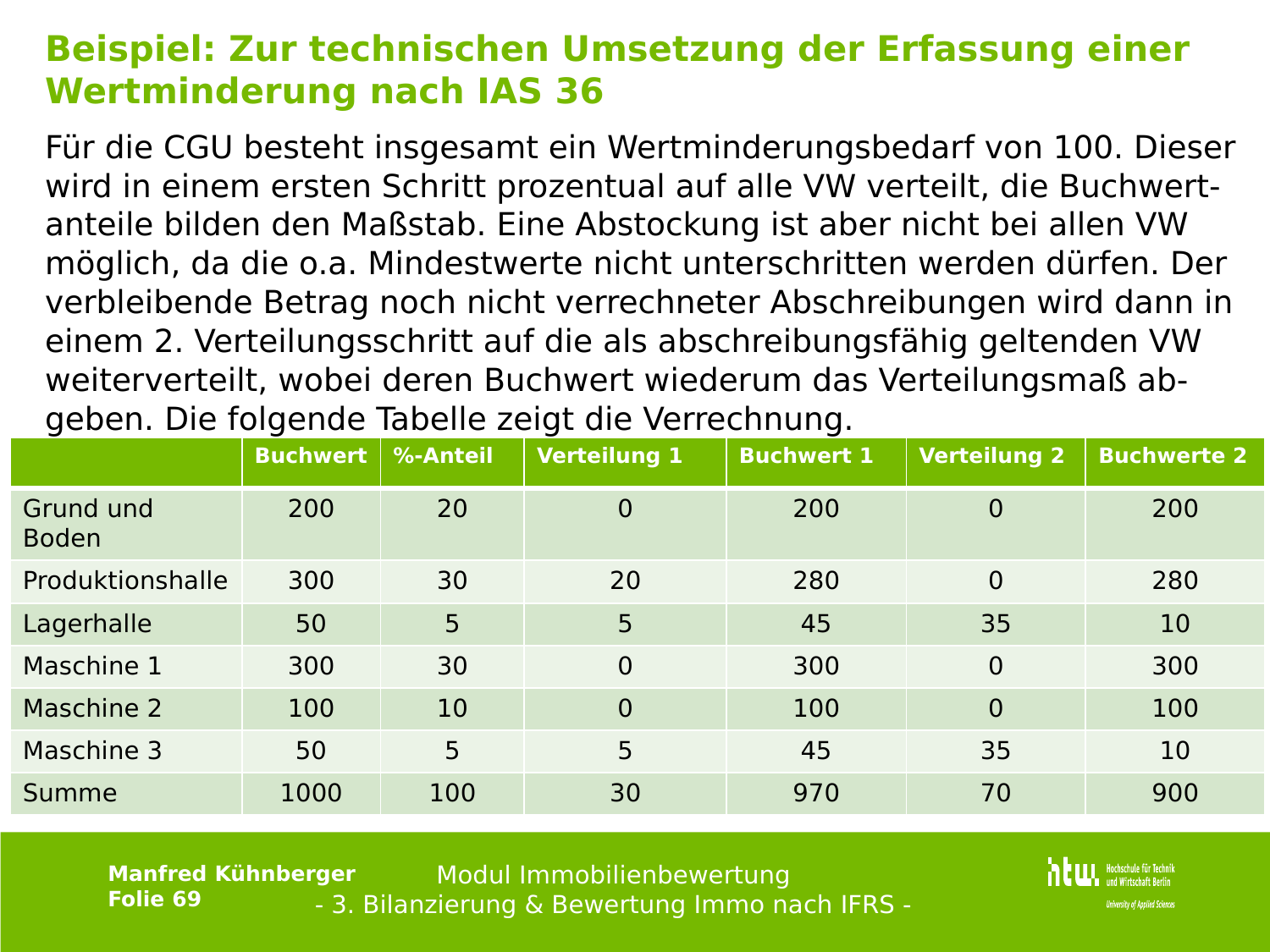

# Beispiel: Zur technischen Umsetzung der Erfassung einer Wertminderung nach IAS 36
Für die CGU besteht insgesamt ein Wertminderungsbedarf von 100. Dieser wird in einem ersten Schritt prozentual auf alle VW verteilt, die Buchwert-anteile bilden den Maßstab. Eine Abstockung ist aber nicht bei allen VW möglich, da die o.a. Mindestwerte nicht unterschritten werden dürfen. Der verbleibende Betrag noch nicht verrechneter Abschreibungen wird dann in einem 2. Verteilungsschritt auf die als abschreibungsfähig geltenden VW weiterverteilt, wobei deren Buchwert wiederum das Verteilungsmaß ab-geben. Die folgende Tabelle zeigt die Verrechnung.

|  | Buchwert | %-Anteil | Verteilung 1 | Buchwert 1 | Verteilung 2 | Buchwerte 2 |
| --- | --- | --- | --- | --- | --- | --- |
| Grund und Boden | 200 | 20 | 0 | 200 | 0 | 200 |
| Produktionshalle | 300 | 30 | 20 | 280 | 0 | 280 |
| Lagerhalle | 50 | 5 | 5 | 45 | 35 | 10 |
| Maschine 1 | 300 | 30 | 0 | 300 | 0 | 300 |
| Maschine 2 | 100 | 10 | 0 | 100 | 0 | 100 |
| Maschine 3 | 50 | 5 | 5 | 45 | 35 | 10 |
| Summe | 1000 | 100 | 30 | 970 | 70 | 900 |
Modul Immobilienbewertung
- 3. Bilanzierung & Bewertung Immo nach IFRS -
Manfred Kühnberger
Folie 69